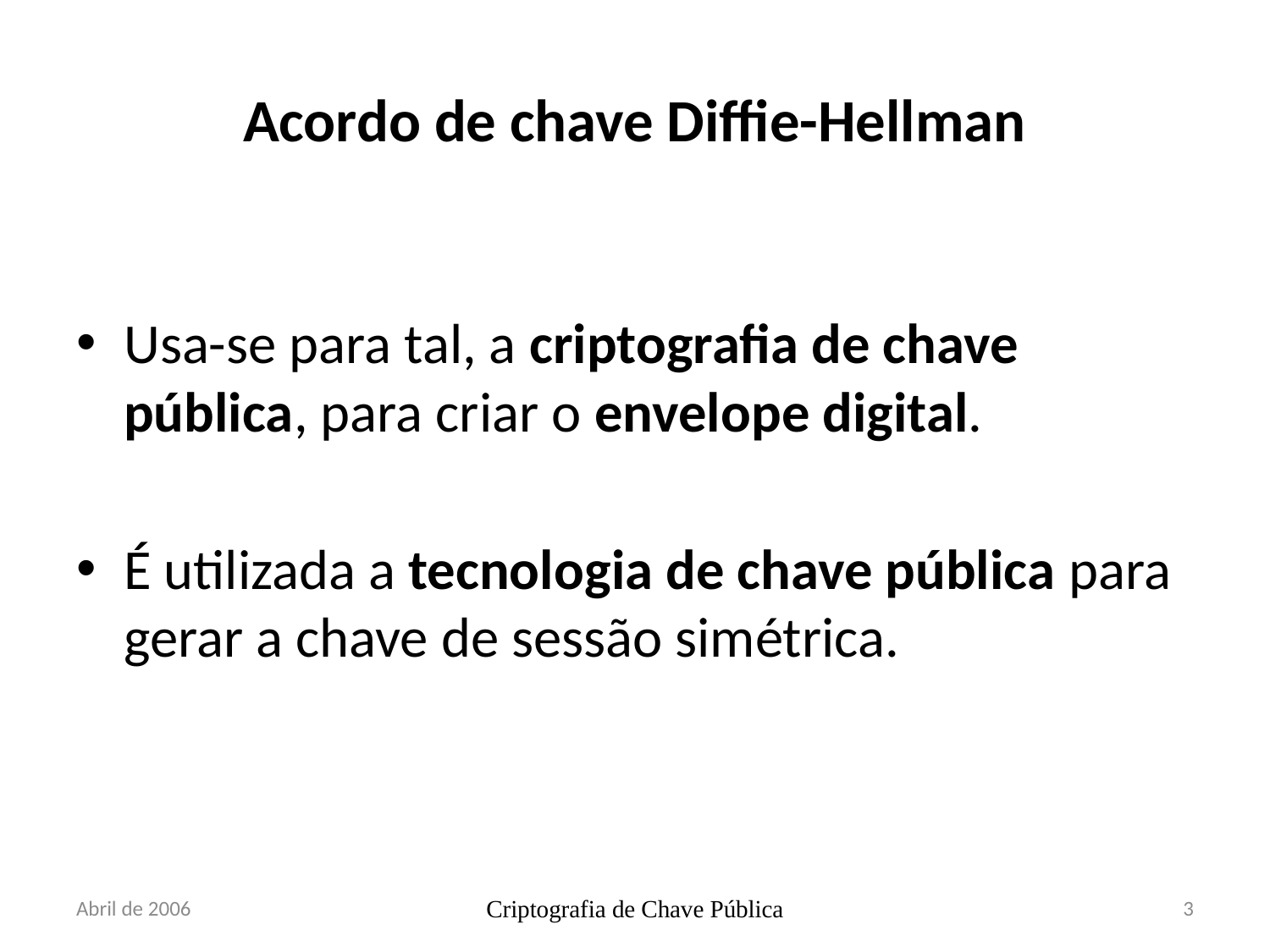

# Acordo de chave Diffie-Hellman

Usa-se para tal, a criptografia de chave pública, para criar o envelope digital.

É utilizada a tecnologia de chave pública para gerar a chave de sessão simétrica.

Abril de 2006
Criptografia de Chave Pública
3